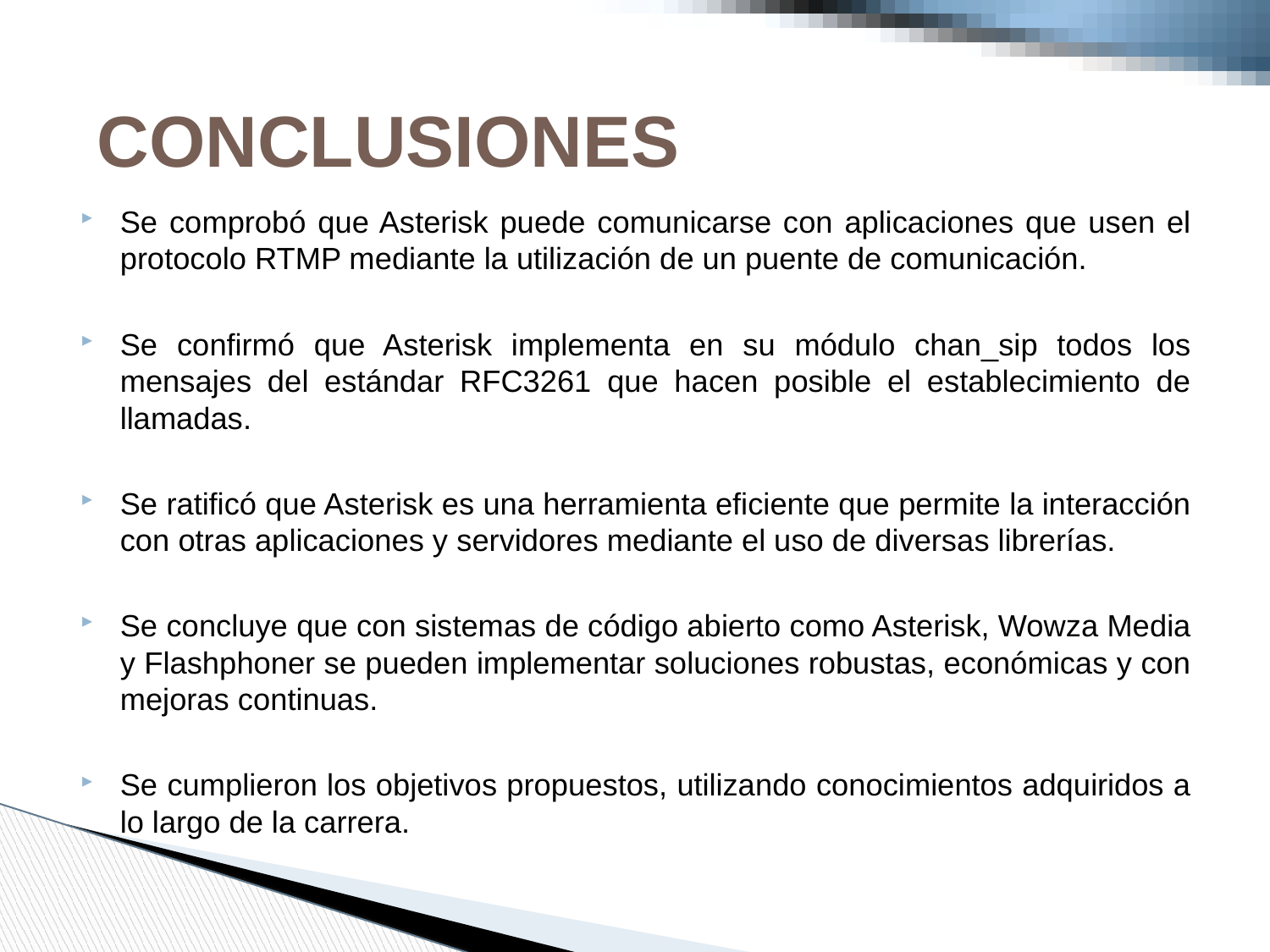

CONCLUSIONES
Se comprobó que Asterisk puede comunicarse con aplicaciones que usen el protocolo RTMP mediante la utilización de un puente de comunicación.

Se confirmó que Asterisk implementa en su módulo chan_sip todos los mensajes del estándar RFC3261 que hacen posible el establecimiento de llamadas.

Se ratificó que Asterisk es una herramienta eficiente que permite la interacción con otras aplicaciones y servidores mediante el uso de diversas librerías.

Se concluye que con sistemas de código abierto como Asterisk, Wowza Media y Flashphoner se pueden implementar soluciones robustas, económicas y con mejoras continuas.

Se cumplieron los objetivos propuestos, utilizando conocimientos adquiridos a lo largo de la carrera.